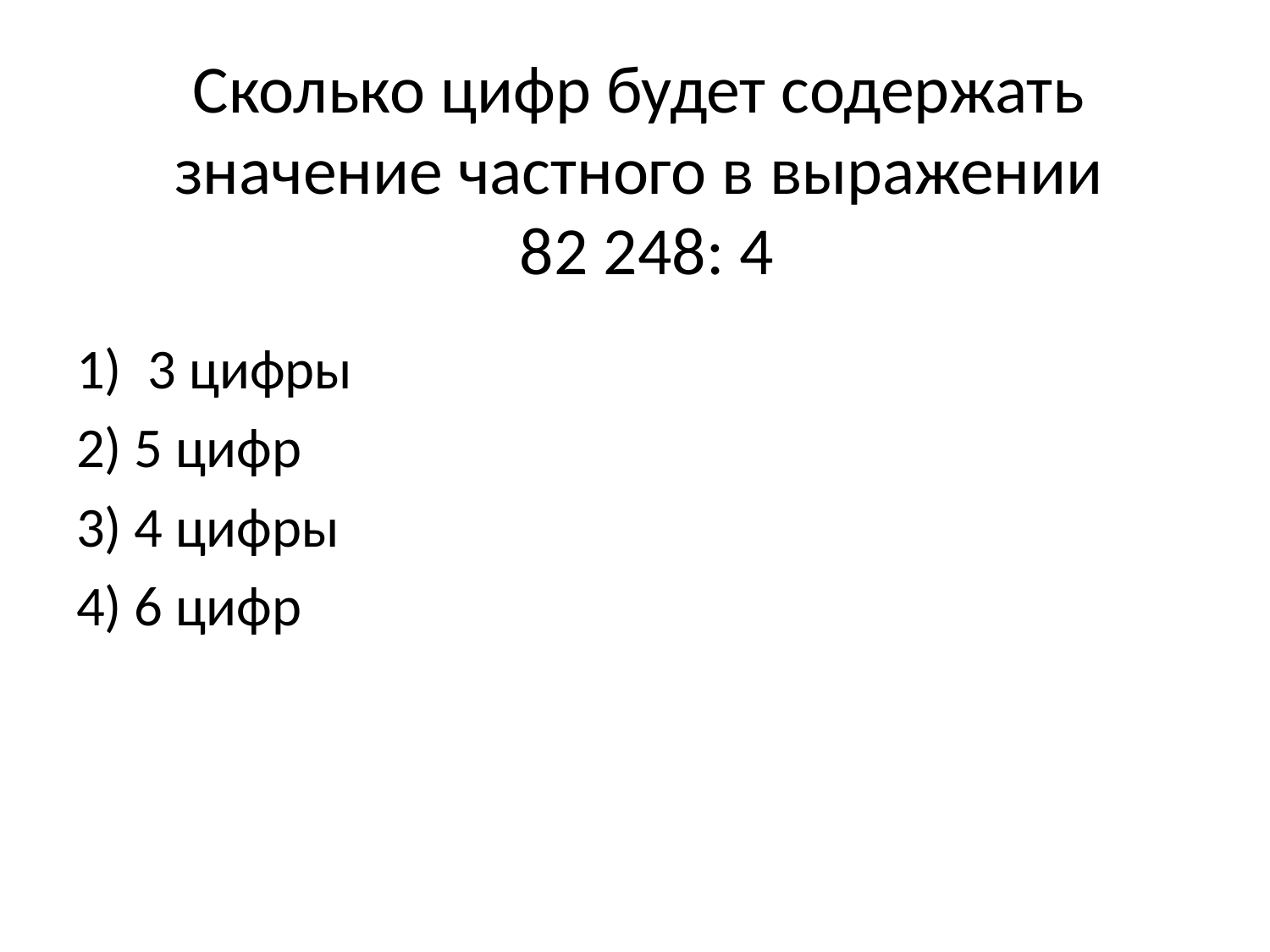

# Сколько цифр будет содержать значение частного в выражении 82 248: 4
3 цифры
2) 5 цифр
3) 4 цифры
4) 6 цифр